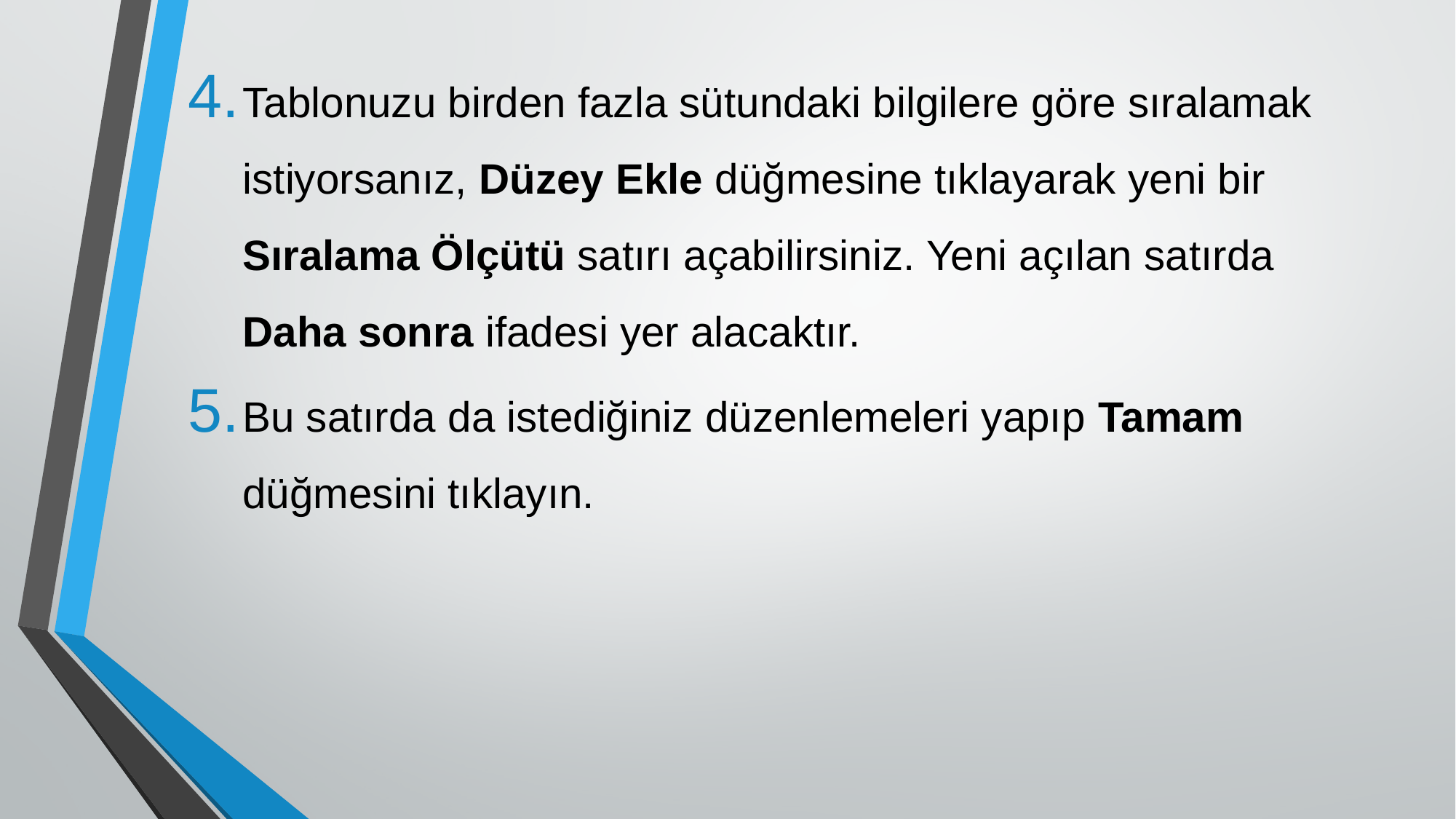

Tablonuzu birden fazla sütundaki bilgilere göre sıralamak istiyorsanız, Düzey Ekle düğmesine tıklayarak yeni bir Sıralama Ölçütü satırı açabilirsiniz. Yeni açılan satırda Daha sonra ifadesi yer alacaktır.
Bu satırda da istediğiniz düzenlemeleri yapıp Tamam düğmesini tıklayın.